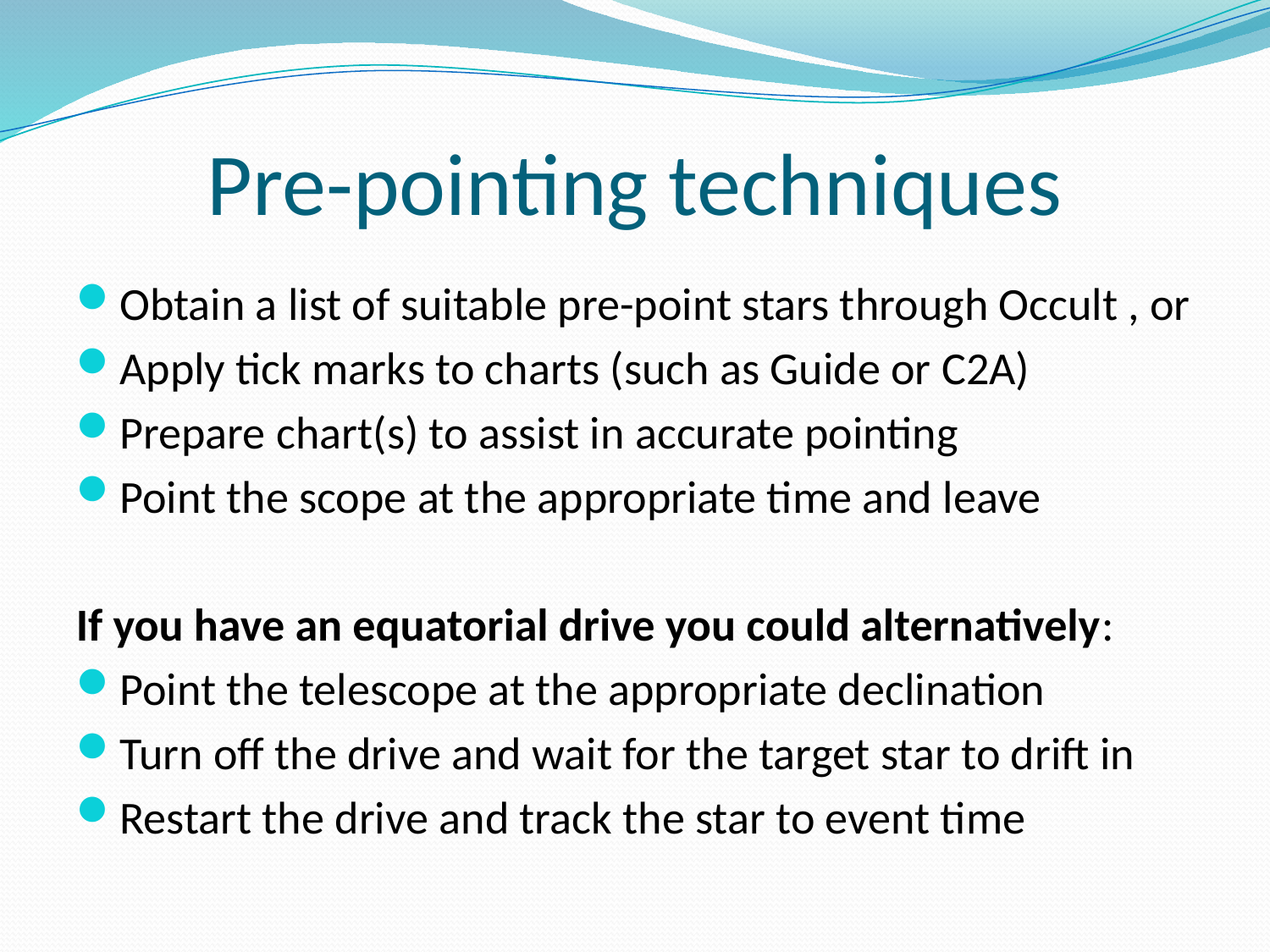

# Pre-pointing techniques
Obtain a list of suitable pre-point stars through Occult , or
Apply tick marks to charts (such as Guide or C2A)
Prepare chart(s) to assist in accurate pointing
Point the scope at the appropriate time and leave

If you have an equatorial drive you could alternatively:
Point the telescope at the appropriate declination
Turn off the drive and wait for the target star to drift in
Restart the drive and track the star to event time